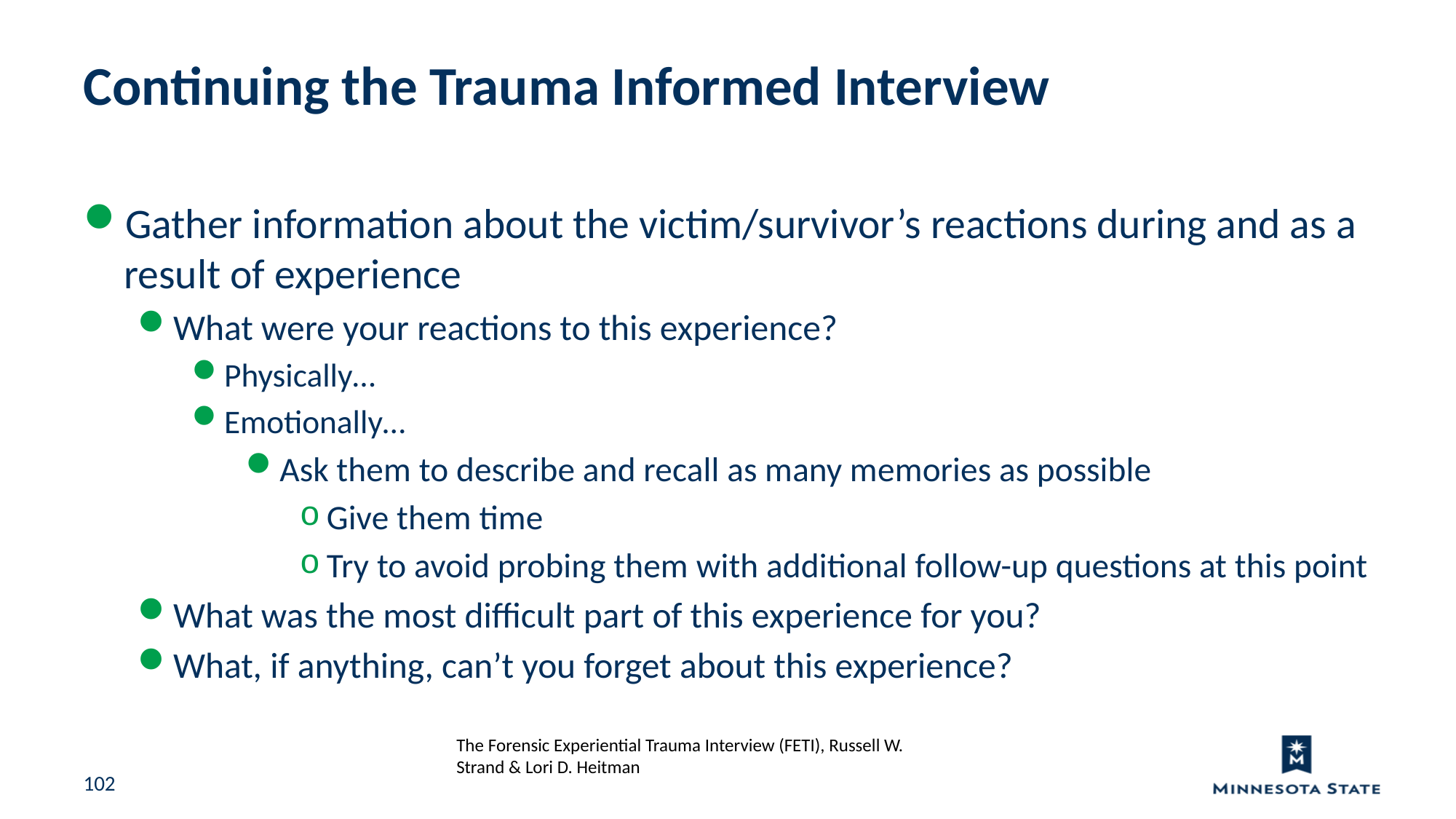

Continuing the Trauma Informed Interview
Gather information about the victim/survivor’s reactions during and as a result of experience
What were your reactions to this experience?
Physically…
Emotionally…
Ask them to describe and recall as many memories as possible
Give them time
Try to avoid probing them with additional follow-up questions at this point
What was the most difficult part of this experience for you?
What, if anything, can’t you forget about this experience?

The Forensic Experiential Trauma Interview (FETI), Russell W. Strand & Lori D. Heitman